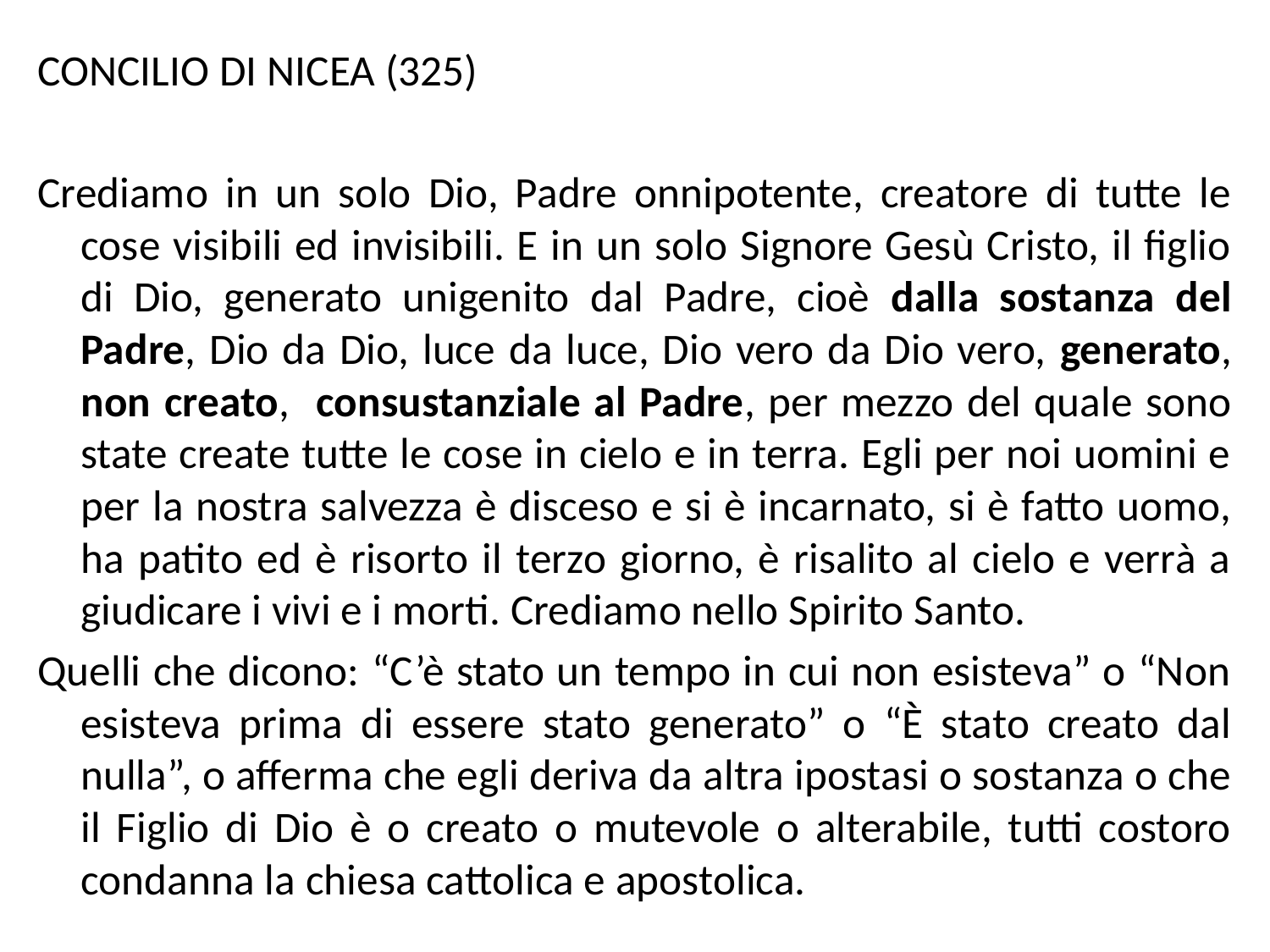

CONCILIO DI NICEA (325)

Crediamo in un solo Dio, Padre onnipotente, creatore di tutte le cose visibili ed invisibili. E in un solo Signore Gesù Cristo, il figlio di Dio, generato unigenito dal Padre, cioè dalla sostanza del Padre, Dio da Dio, luce da luce, Dio vero da Dio vero, generato, non creato,  consustanziale al Padre, per mezzo del quale sono state create tutte le cose in cielo e in terra. Egli per noi uomini e per la nostra salvezza è disceso e si è incarnato, si è fatto uomo, ha patito ed è risorto il terzo giorno, è risalito al cielo e verrà a giudicare i vivi e i morti. Crediamo nello Spirito Santo.
Quelli che dicono: “C’è stato un tempo in cui non esisteva” o “Non esisteva prima di essere stato generato” o “È stato creato dal nulla”, o afferma che egli deriva da altra ipostasi o sostanza o che il Figlio di Dio è o creato o mutevole o alterabile, tutti costoro condanna la chiesa cattolica e apostolica.